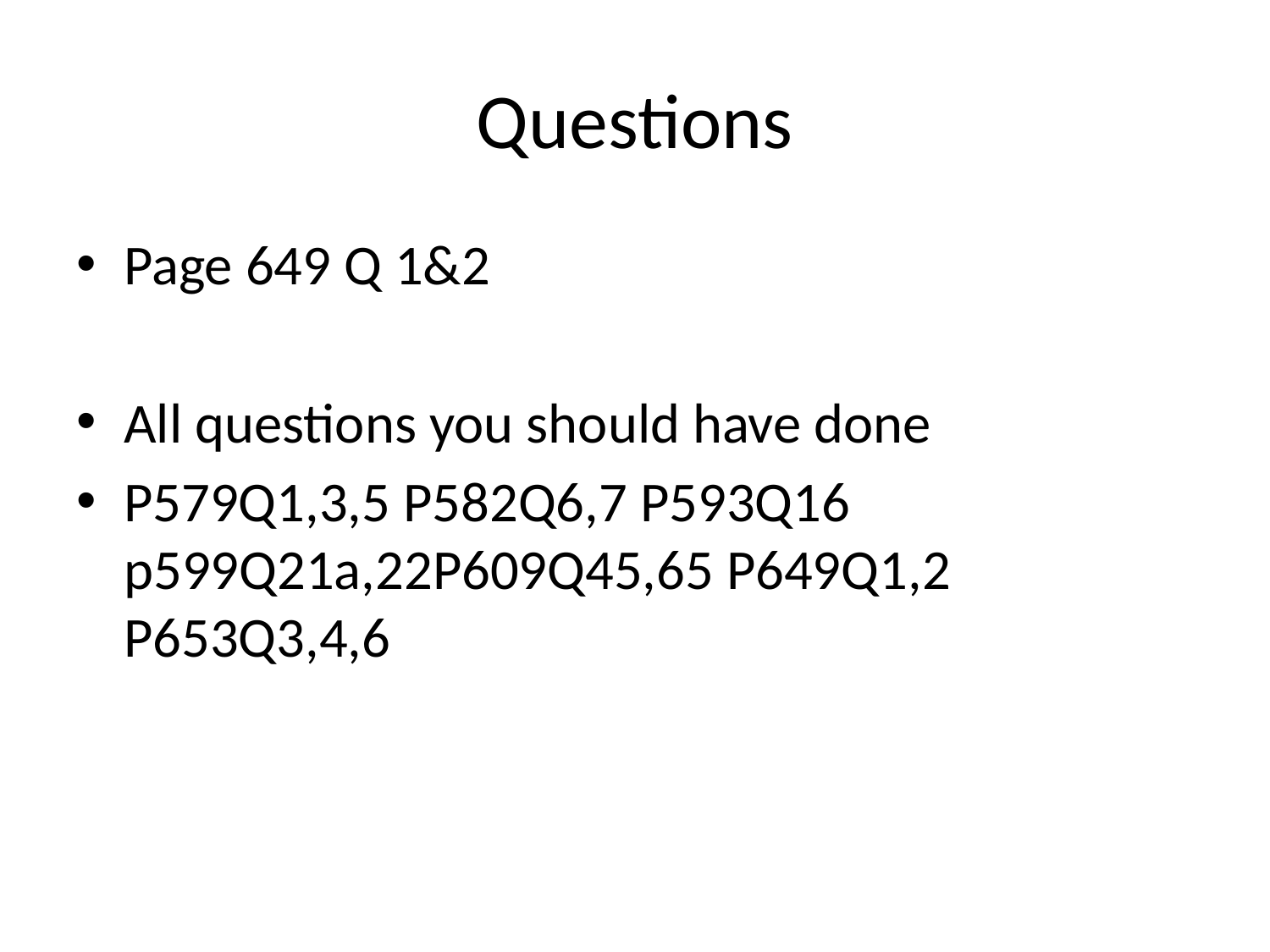

# Questions
Page 649 Q 1&2

All questions you should have done
P579Q1,3,5 P582Q6,7 P593Q16 p599Q21a,22P609Q45,65 P649Q1,2 P653Q3,4,6